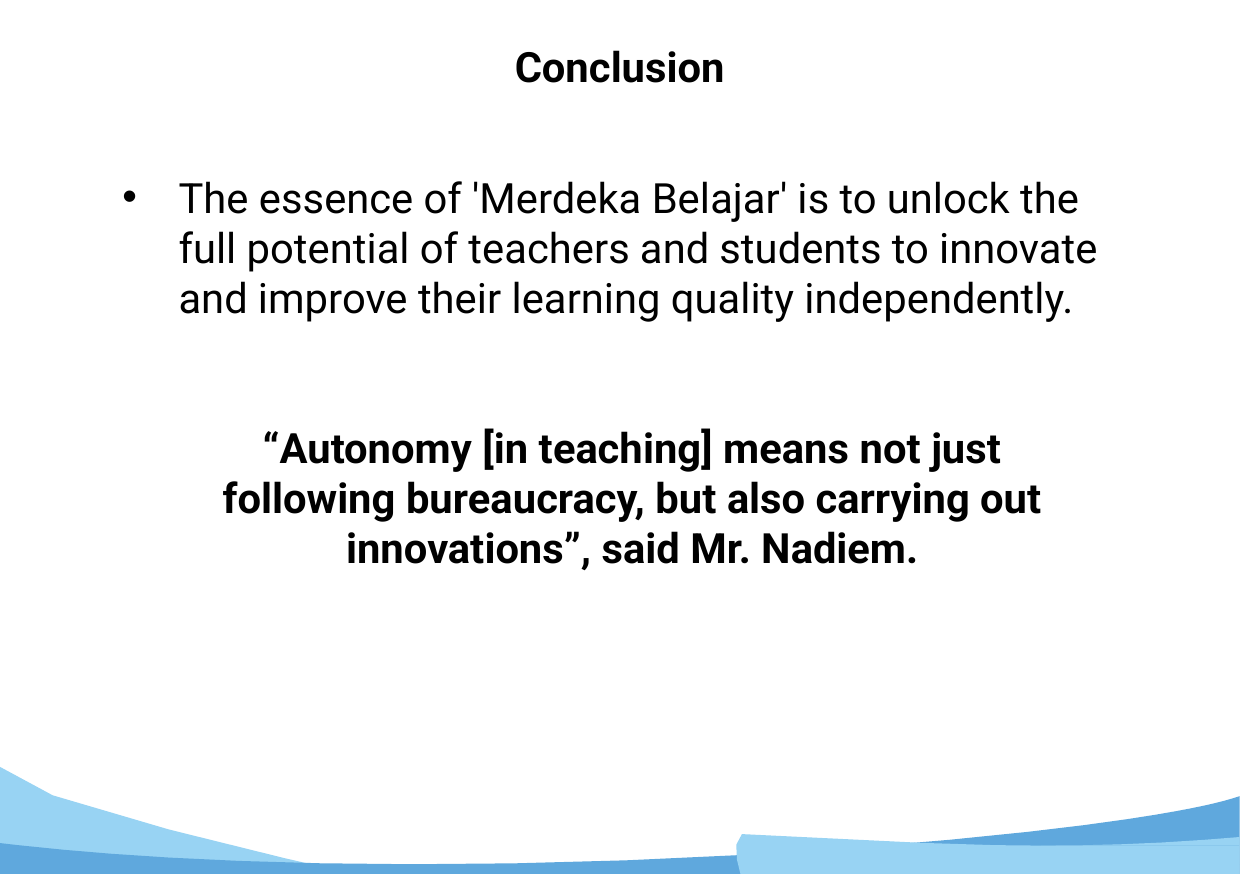

# Conclusion
The essence of 'Merdeka Belajar' is to unlock the full potential of teachers and students to innovate and improve their learning quality independently.

“Autonomy [in teaching] means not just following bureaucracy, but also carrying out innovations”, said Mr. Nadiem.